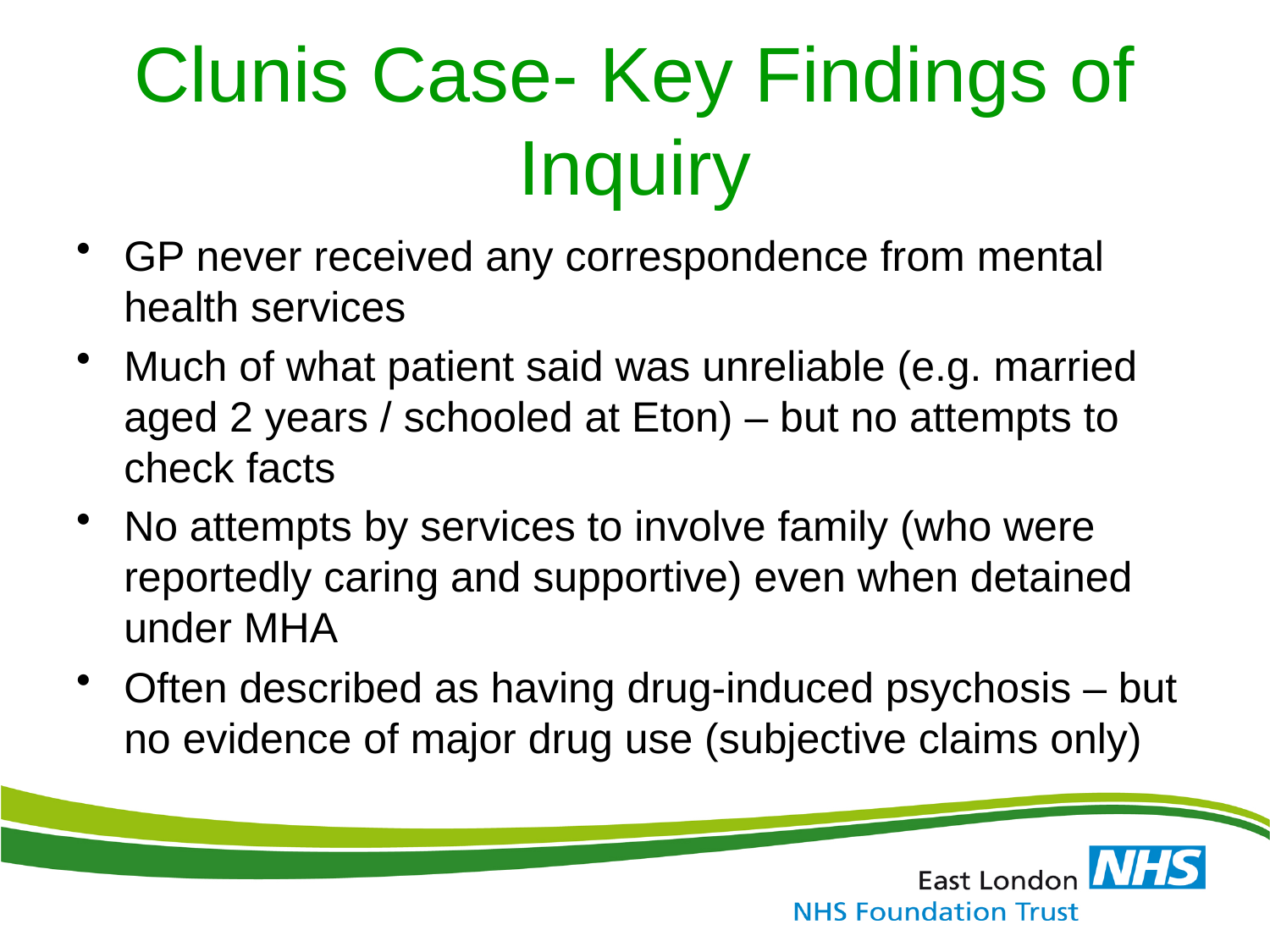

# Clunis Case- Key Findings of Inquiry
GP never received any correspondence from mental health services
Much of what patient said was unreliable (e.g. married aged 2 years / schooled at Eton) – but no attempts to check facts
No attempts by services to involve family (who were reportedly caring and supportive) even when detained under MHA
Often described as having drug-induced psychosis – but no evidence of major drug use (subjective claims only)